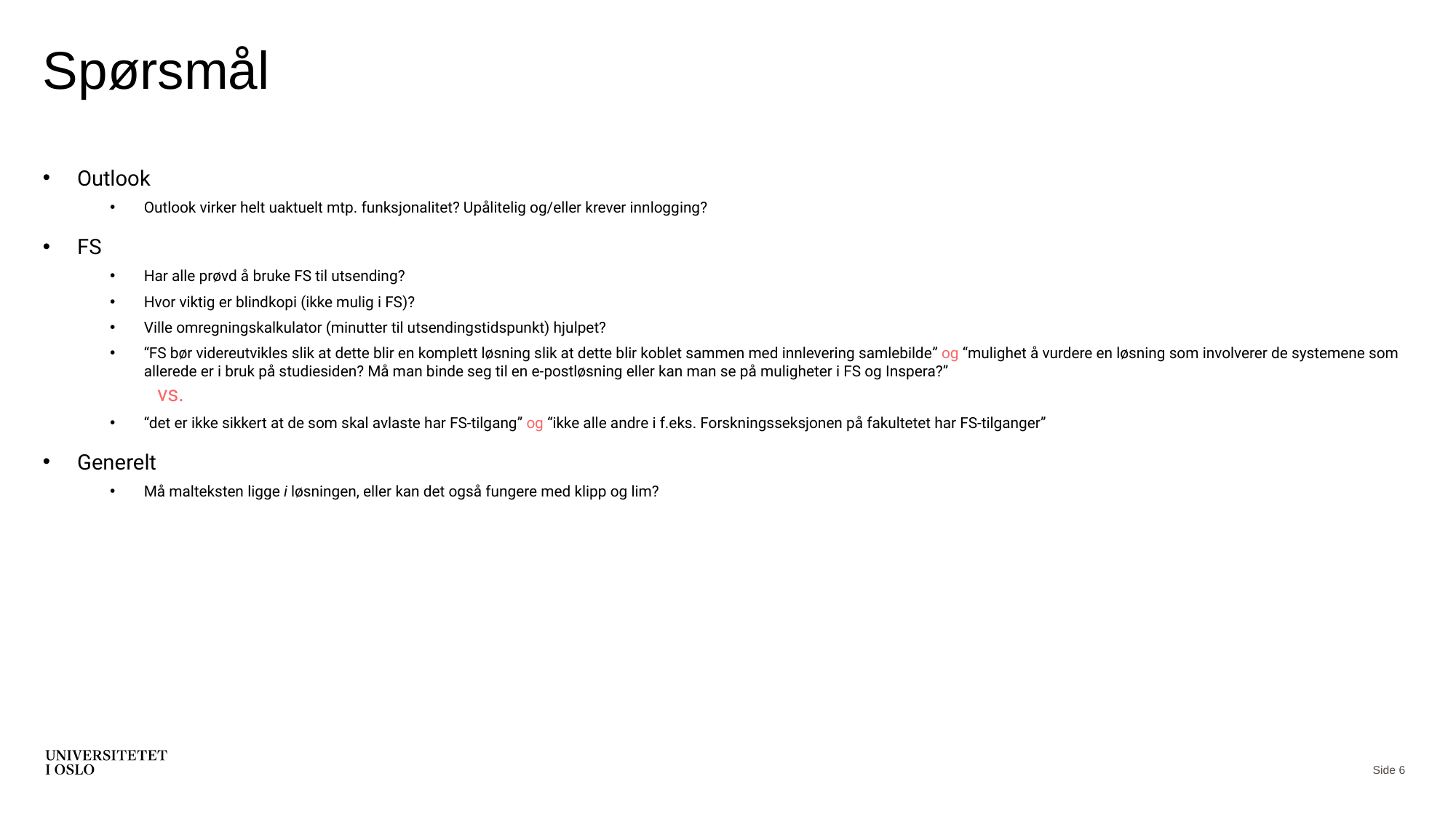

# Spørsmål

Outlook
Outlook virker helt uaktuelt mtp. funksjonalitet? Upålitelig og/eller krever innlogging?
FS
Har alle prøvd å bruke FS til utsending?
Hvor viktig er blindkopi (ikke mulig i FS)?
Ville omregningskalkulator (minutter til utsendingstidspunkt) hjulpet?
“FS bør videreutvikles slik at dette blir en komplett løsning slik at dette blir koblet sammen med innlevering samlebilde” og “mulighet å vurdere en løsning som involverer de systemene som allerede er i bruk på studiesiden? Må man binde seg til en e-postløsning eller kan man se på muligheter i FS og Inspera?”
      	 vs.
“det er ikke sikkert at de som skal avlaste har FS-tilgang” og “ikke alle andre i f.eks. Forskningsseksjonen på fakultetet har FS-tilganger”
Generelt
Må malteksten ligge i løsningen, eller kan det også fungere med klipp og lim?

Side 6